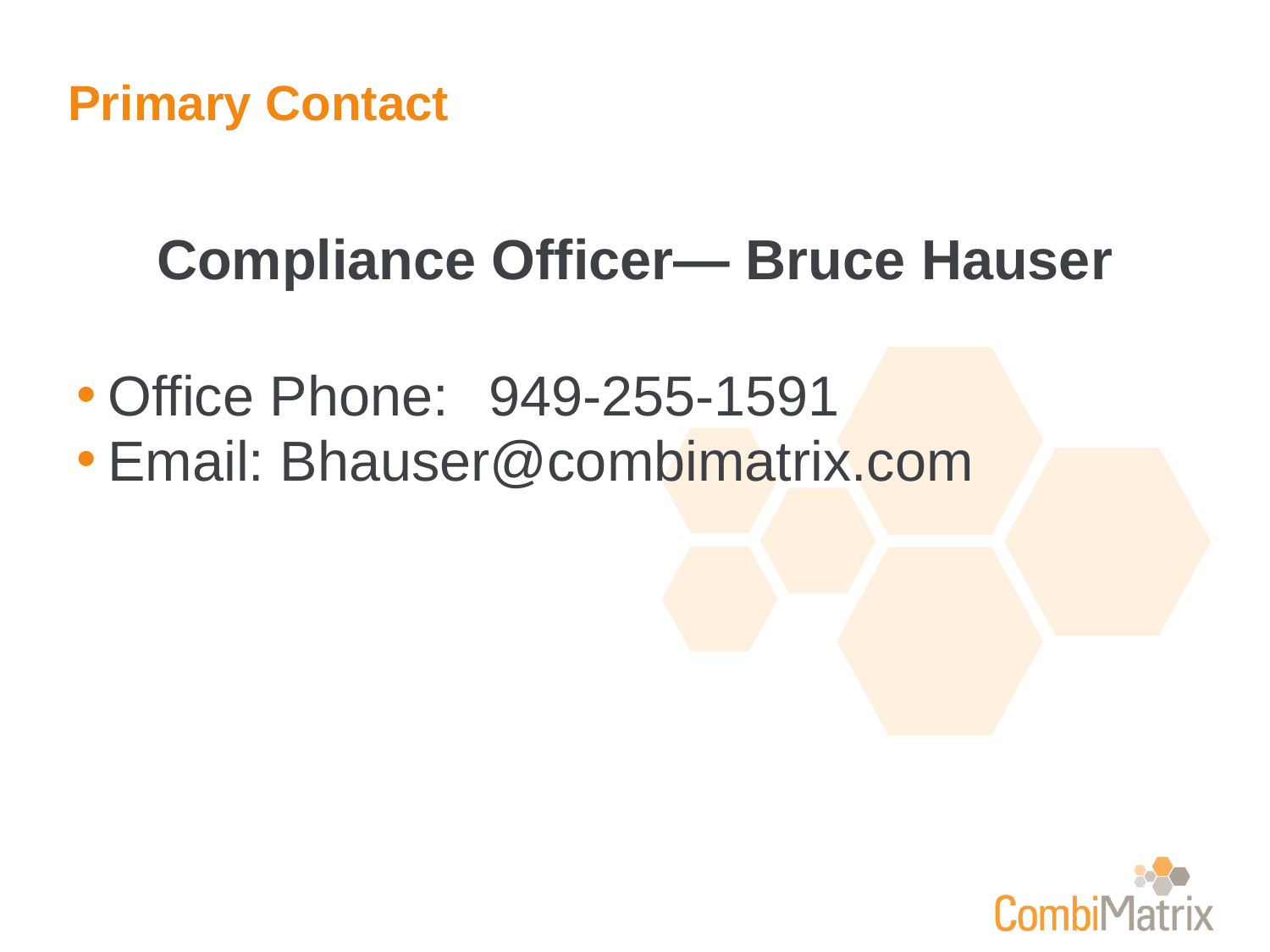

# Primary Contact

Compliance Officer— Bruce Hauser

Office Phone:	949-255-1591
Email: Bhauser@combimatrix.com